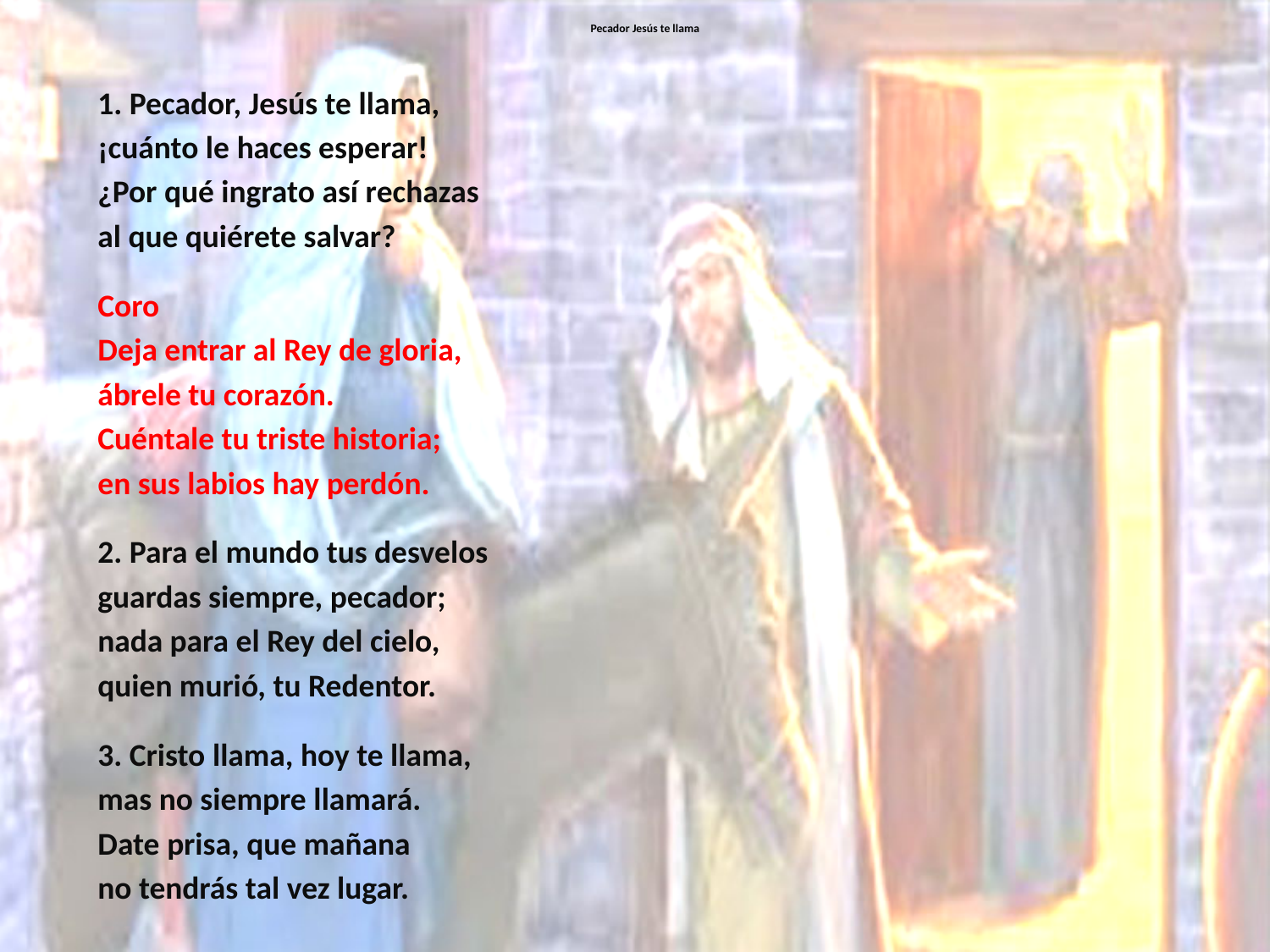

# Pecador Jesús te llama
1. Pecador, Jesús te llama,
¡cuánto le haces esperar!
¿Por qué ingrato así rechazas
al que quiérete salvar?

Coro
Deja entrar al Rey de gloria,
ábrele tu corazón.
Cuéntale tu triste historia;
en sus labios hay perdón.

2. Para el mundo tus desvelos
guardas siempre, pecador;
nada para el Rey del cielo,
quien murió, tu Redentor.

3. Cristo llama, hoy te llama,
mas no siempre llamará.
Date prisa, que mañana
no tendrás tal vez lugar.